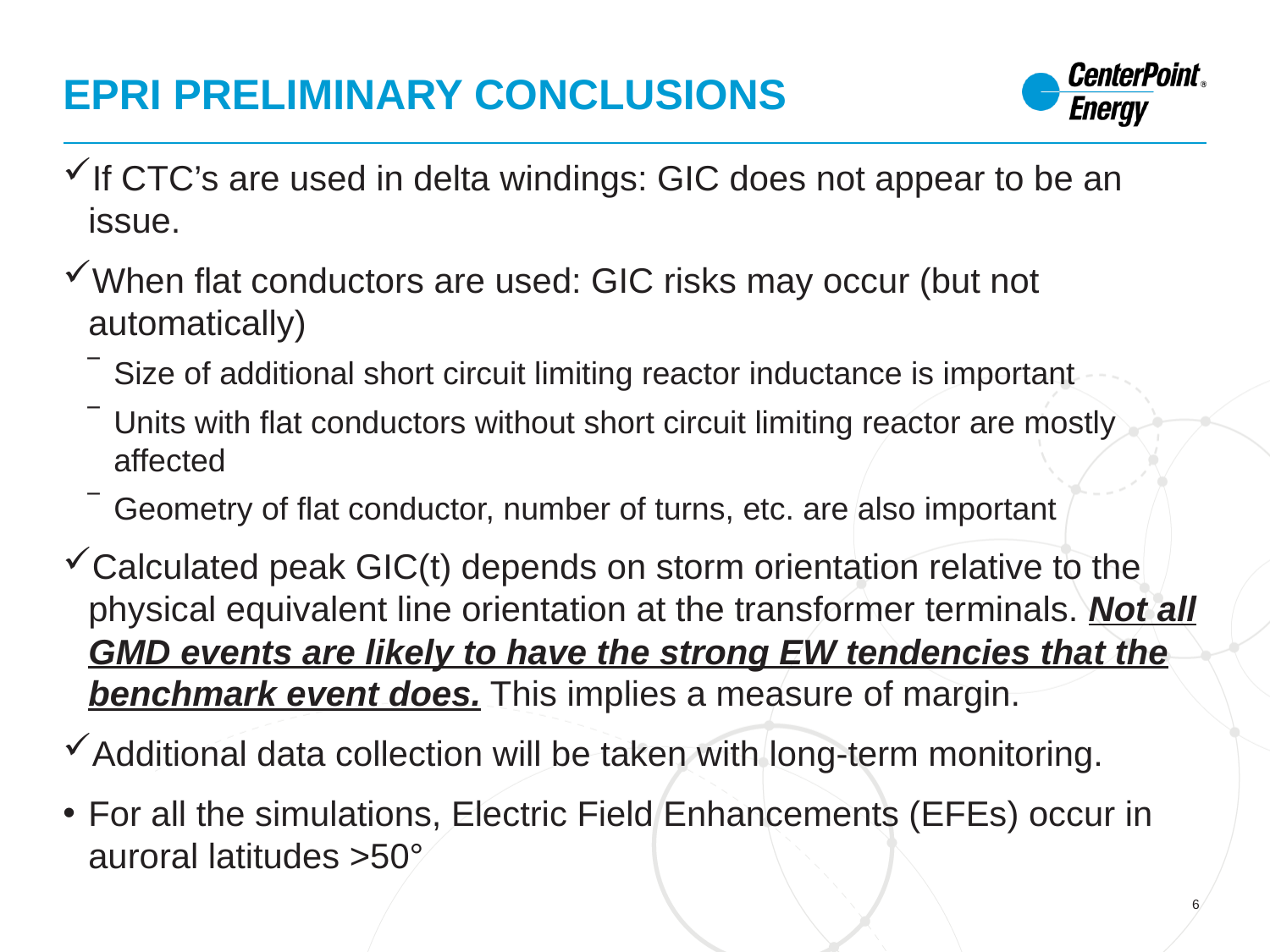

# epri Preliminary conclusions
If CTC’s are used in delta windings: GIC does not appear to be an issue.
When flat conductors are used: GIC risks may occur (but not automatically)
Size of additional short circuit limiting reactor inductance is important
Units with flat conductors without short circuit limiting reactor are mostly affected
Geometry of flat conductor, number of turns, etc. are also important
Calculated peak GIC(t) depends on storm orientation relative to the physical equivalent line orientation at the transformer terminals. Not all GMD events are likely to have the strong EW tendencies that the benchmark event does. This implies a measure of margin.
Additional data collection will be taken with long-term monitoring.
For all the simulations, Electric Field Enhancements (EFEs) occur in auroral latitudes >50°

6